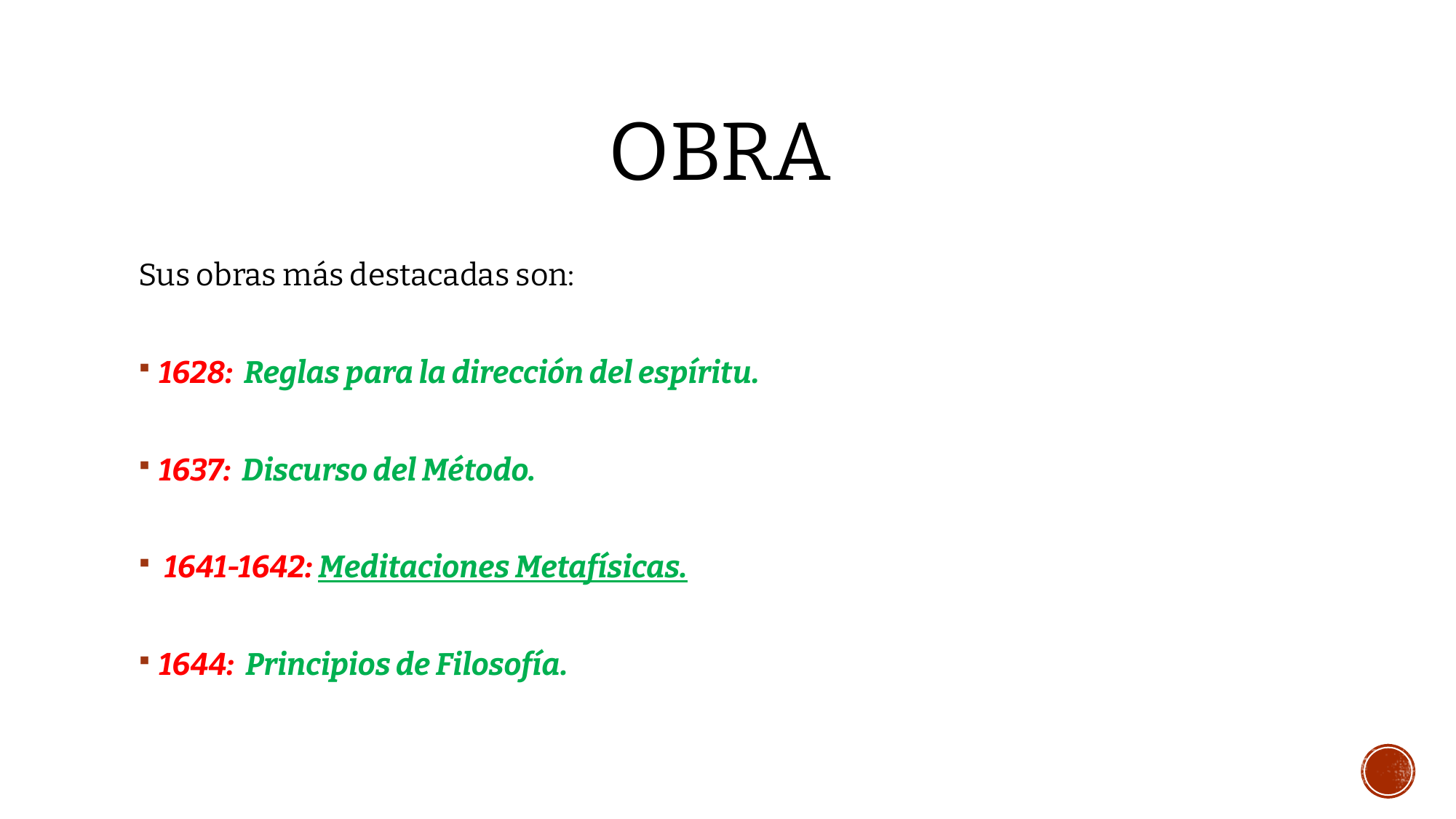

# Obra
Sus obras más destacadas son:

1628:  Reglas para la dirección del espíritu.

1637:  Discurso del Método.

 1641-1642: Meditaciones Metafísicas.

1644:  Principios de Filosofía.